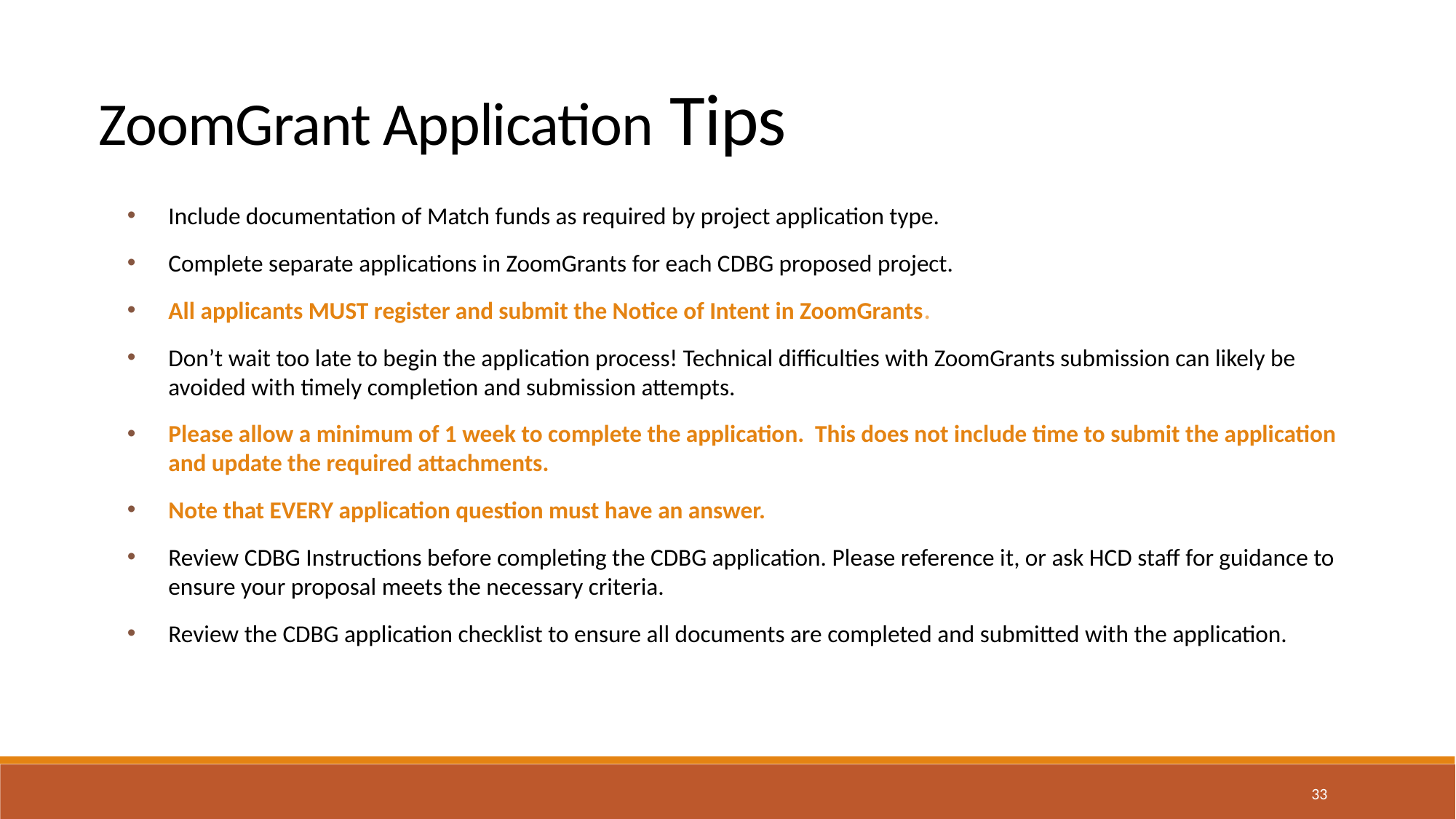

ZoomGrant Application Tips

Include documentation of Match funds as required by project application type.
Complete separate applications in ZoomGrants for each CDBG proposed project.
All applicants MUST register and submit the Notice of Intent in ZoomGrants.
Don’t wait too late to begin the application process! Technical difficulties with ZoomGrants submission can likely be avoided with timely completion and submission attempts.
Please allow a minimum of 1 week to complete the application.  This does not include time to submit the application and update the required attachments.
Note that EVERY application question must have an answer.
Review CDBG Instructions before completing the CDBG application. Please reference it, or ask HCD staff for guidance to ensure your proposal meets the necessary criteria.
Review the CDBG application checklist to ensure all documents are completed and submitted with the application.

33